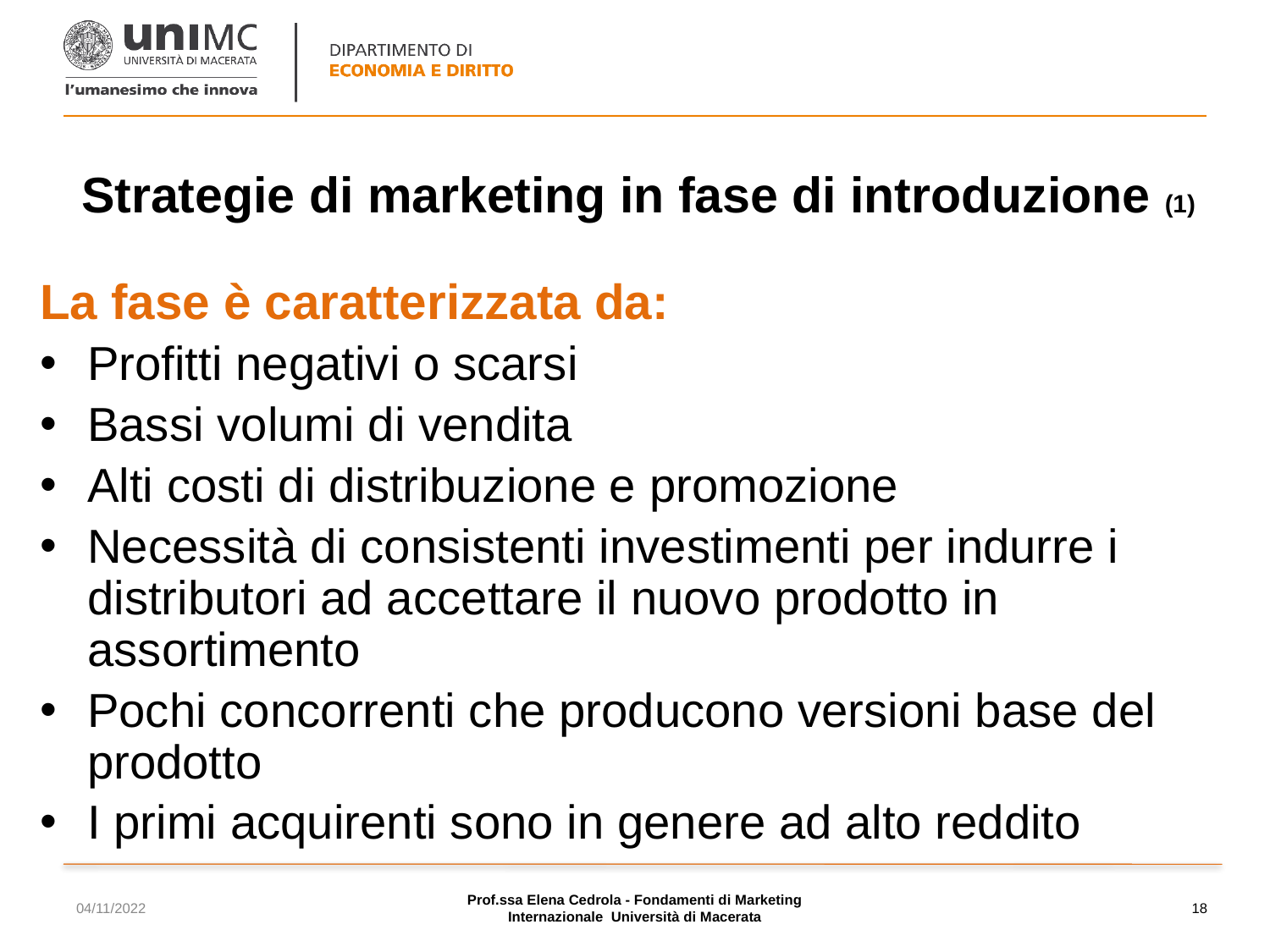

# Strategie di marketing in fase di introduzione (1)
La fase è caratterizzata da:
Profitti negativi o scarsi
Bassi volumi di vendita
Alti costi di distribuzione e promozione
Necessità di consistenti investimenti per indurre i distributori ad accettare il nuovo prodotto in assortimento
Pochi concorrenti che producono versioni base del prodotto
I primi acquirenti sono in genere ad alto reddito

04/11/2022
Prof.ssa Elena Cedrola - Fondamenti di Marketing Internazionale  Università di Macerata
18